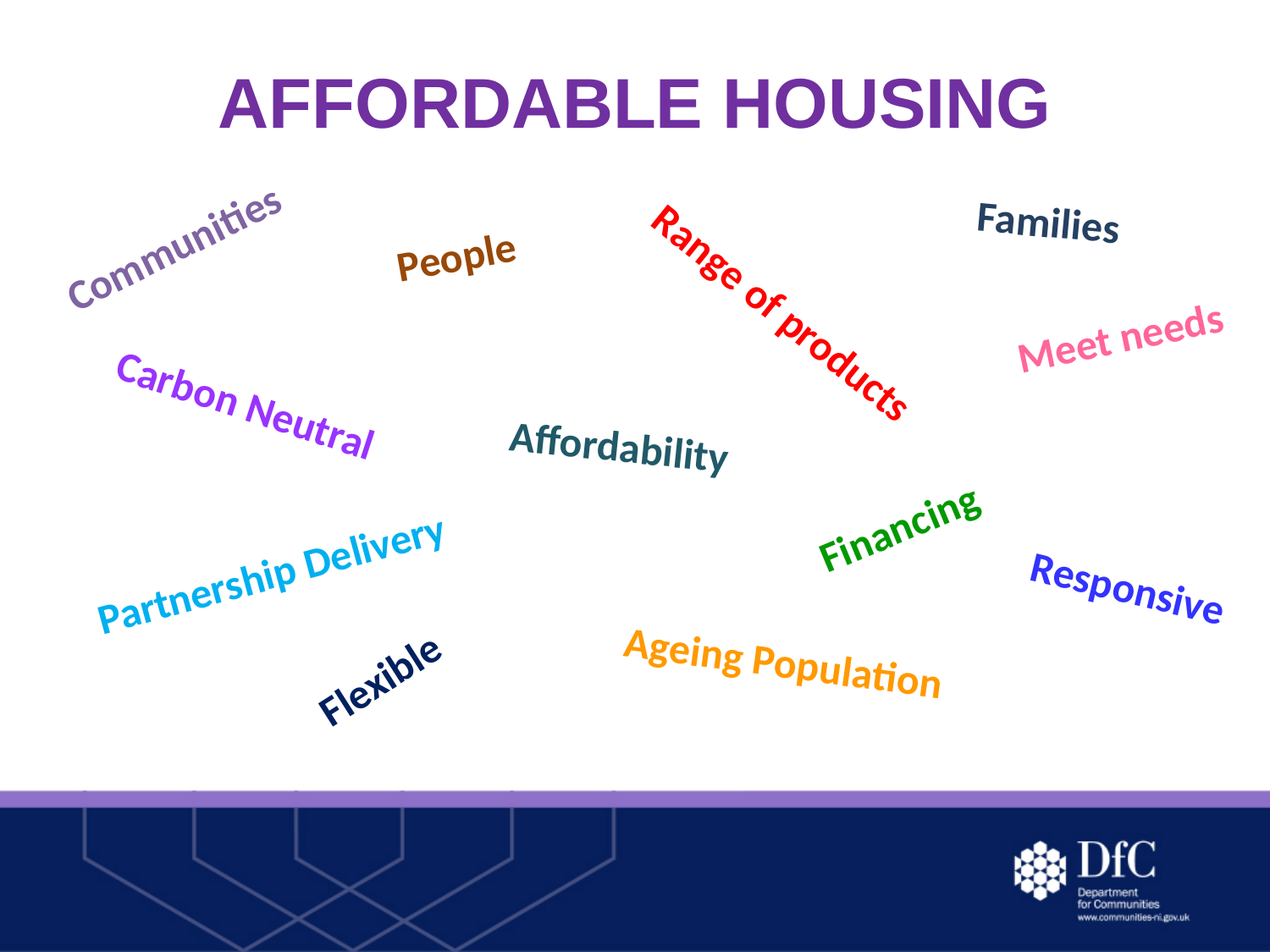

# AFFORDABLE HOUSING
Families
Communities
People
Range of products
Meet needs
Carbon Neutral
Affordability
Financing
Partnership Delivery
Responsive
Ageing Population
Flexible